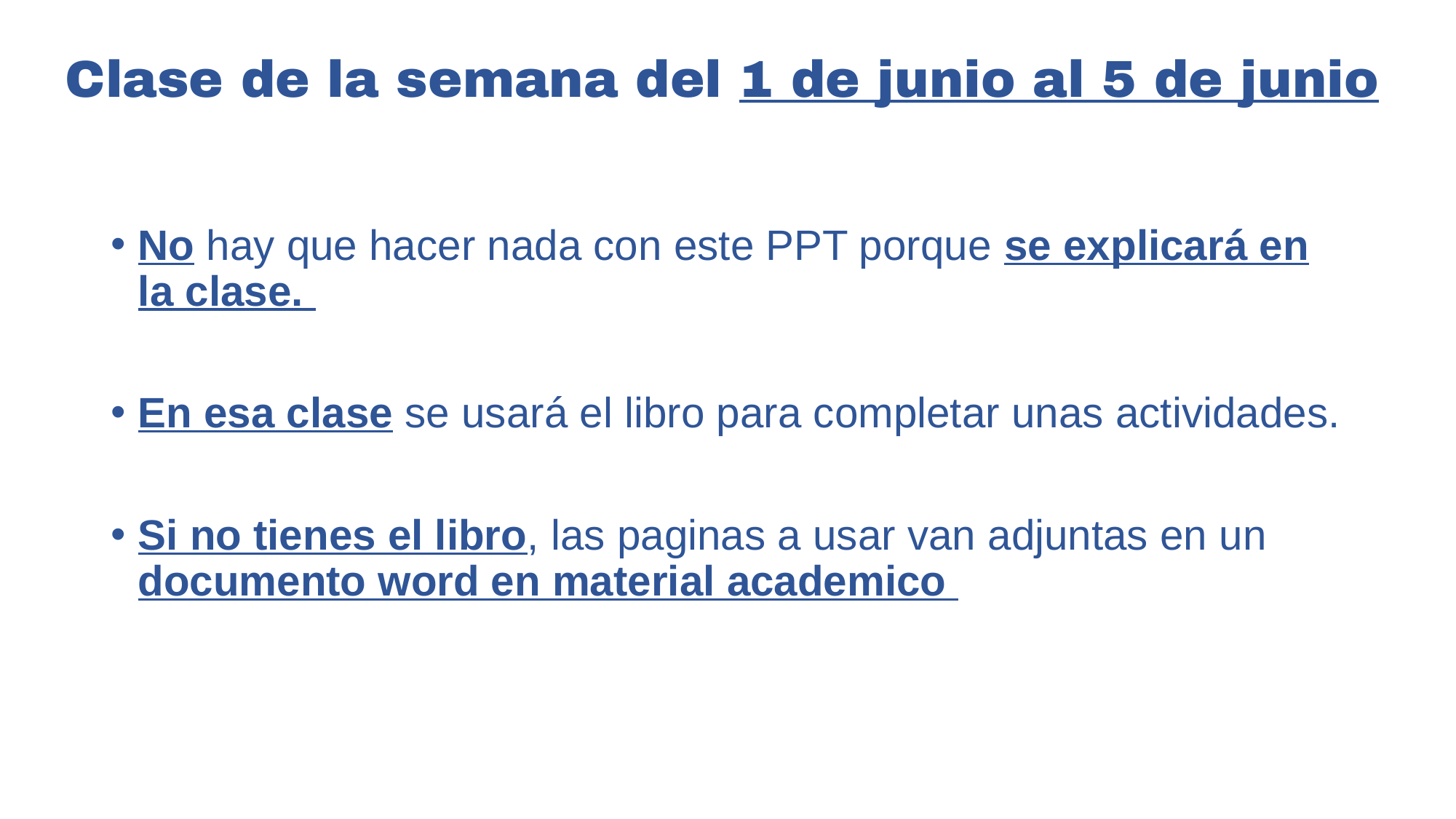

# Clase de la semana del 1 de junio al 5 de junio
No hay que hacer nada con este PPT porque se explicará en la clase.

En esa clase se usará el libro para completar unas actividades.

Si no tienes el libro, las paginas a usar van adjuntas en un documento word en material academico